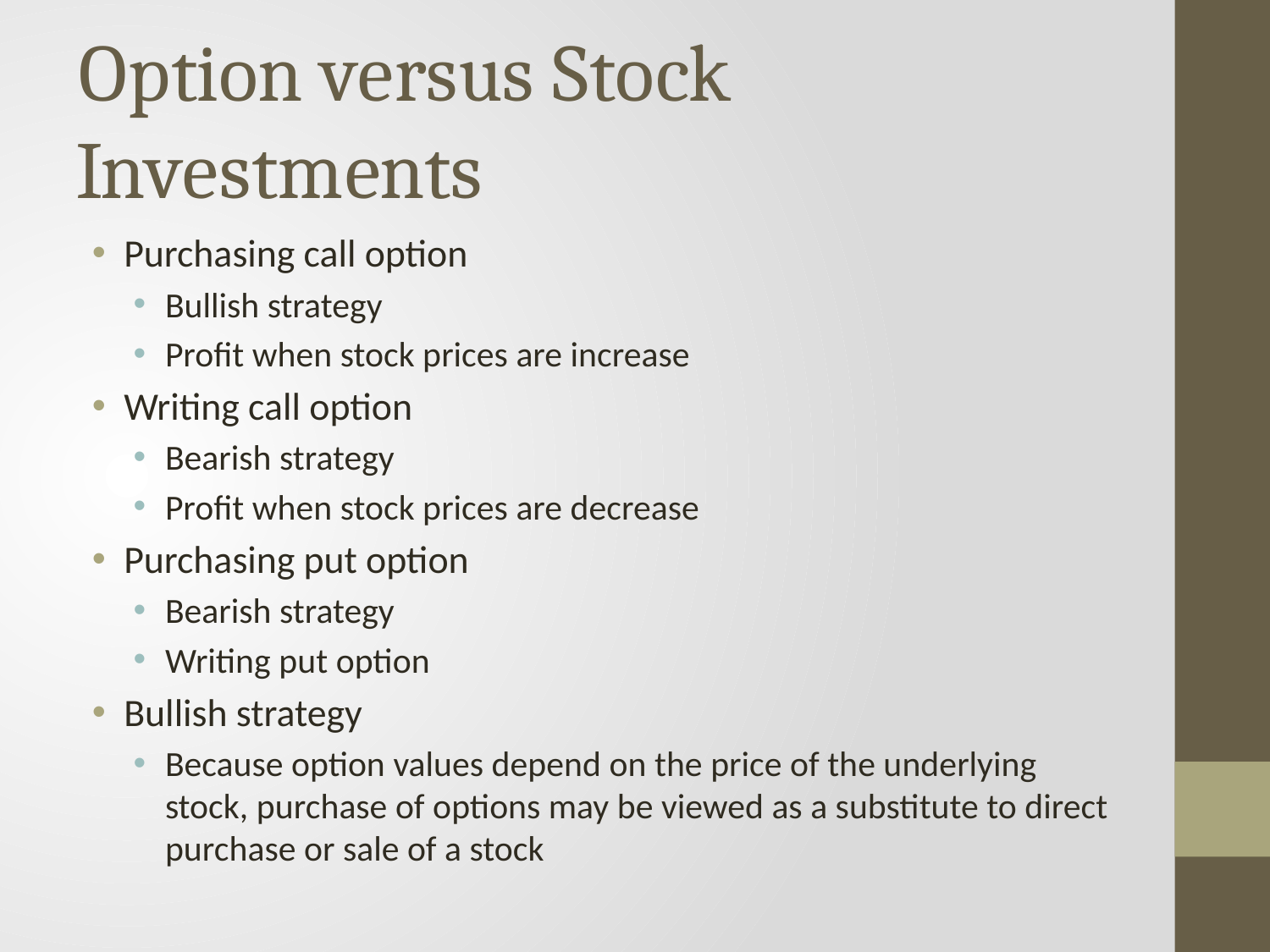

# Option versus Stock Investments
Purchasing call option
Bullish strategy
Profit when stock prices are increase
Writing call option
Bearish strategy
Profit when stock prices are decrease
Purchasing put option
Bearish strategy
Writing put option
Bullish strategy
Because option values depend on the price of the underlying stock, purchase of options may be viewed as a substitute to direct purchase or sale of a stock